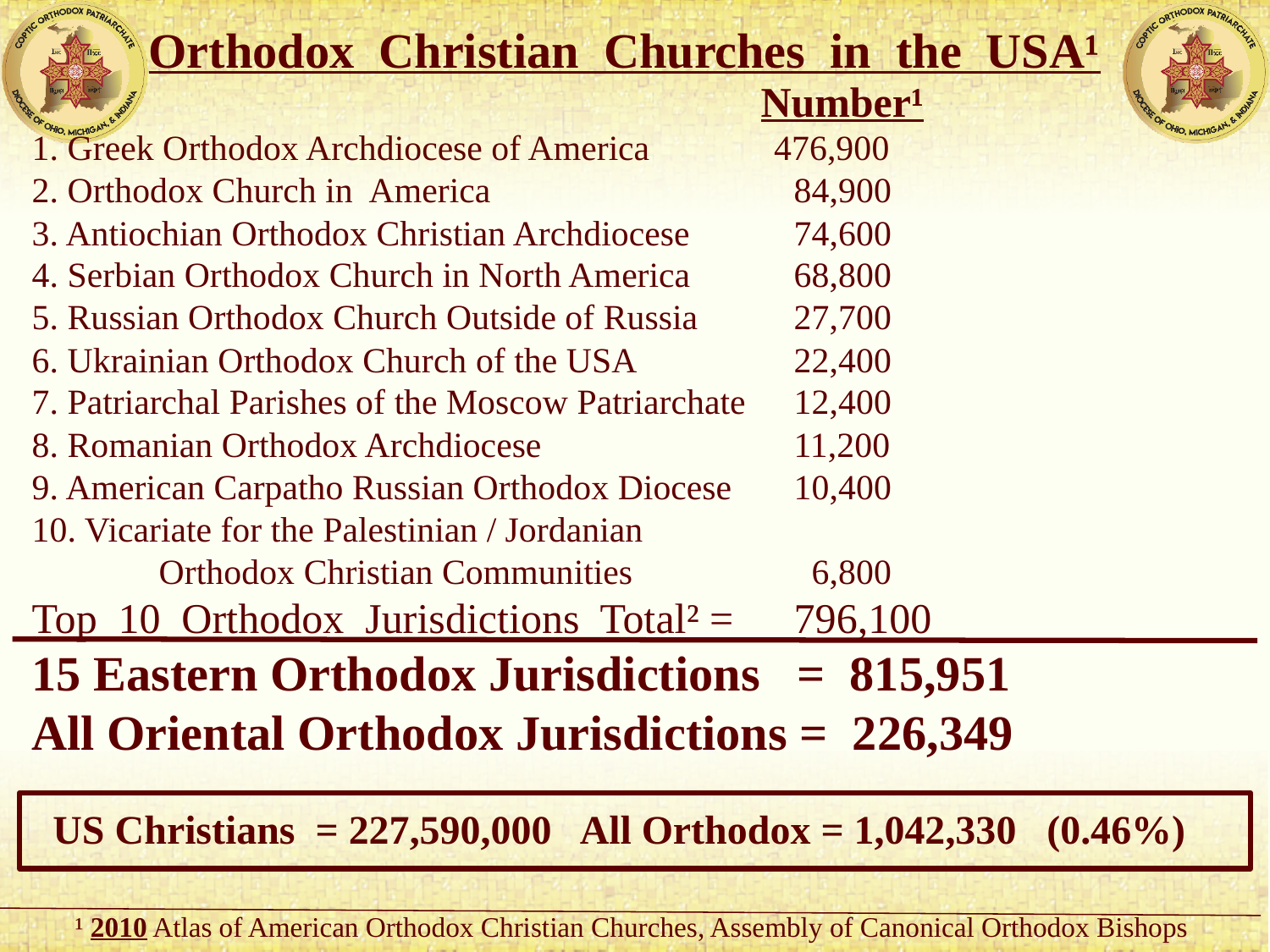

Orthodox  Christian  Churches  in  the  USA¹

			Number¹
1. Greek Orthodox Archdiocese of America              476,900
2. Orthodox Church in  America 			84,900
3. Antiochian Orthodox Christian Archdiocese 	74,600
4. Serbian Orthodox Church in North America 	68,800
5. Russian Orthodox Church Outside of Russia 	27,700
6. Ukrainian Orthodox Church of the USA 		22,400
7. Patriarchal Parishes of the Moscow Patriarchate 	12,400
8. Romanian Orthodox Archdiocese 		11,200
9. American Carpatho Russian Orthodox Diocese 	10,400
10. Vicariate for the Palestinian / Jordanian
	Orthodox Christian Communities  		  6,800
Top  10  Orthodox  Jurisdictions  Total² = 	796,100
15 Eastern Orthodox Jurisdictions   =  815,951
All Oriental Orthodox Jurisdictions =  226,349

US Christians  = 227,590,000   All Orthodox = 1,042,330   (0.46%)

¹ 2010 Atlas of American Orthodox Christian Churches, Assembly of Canonical Orthodox Bishops